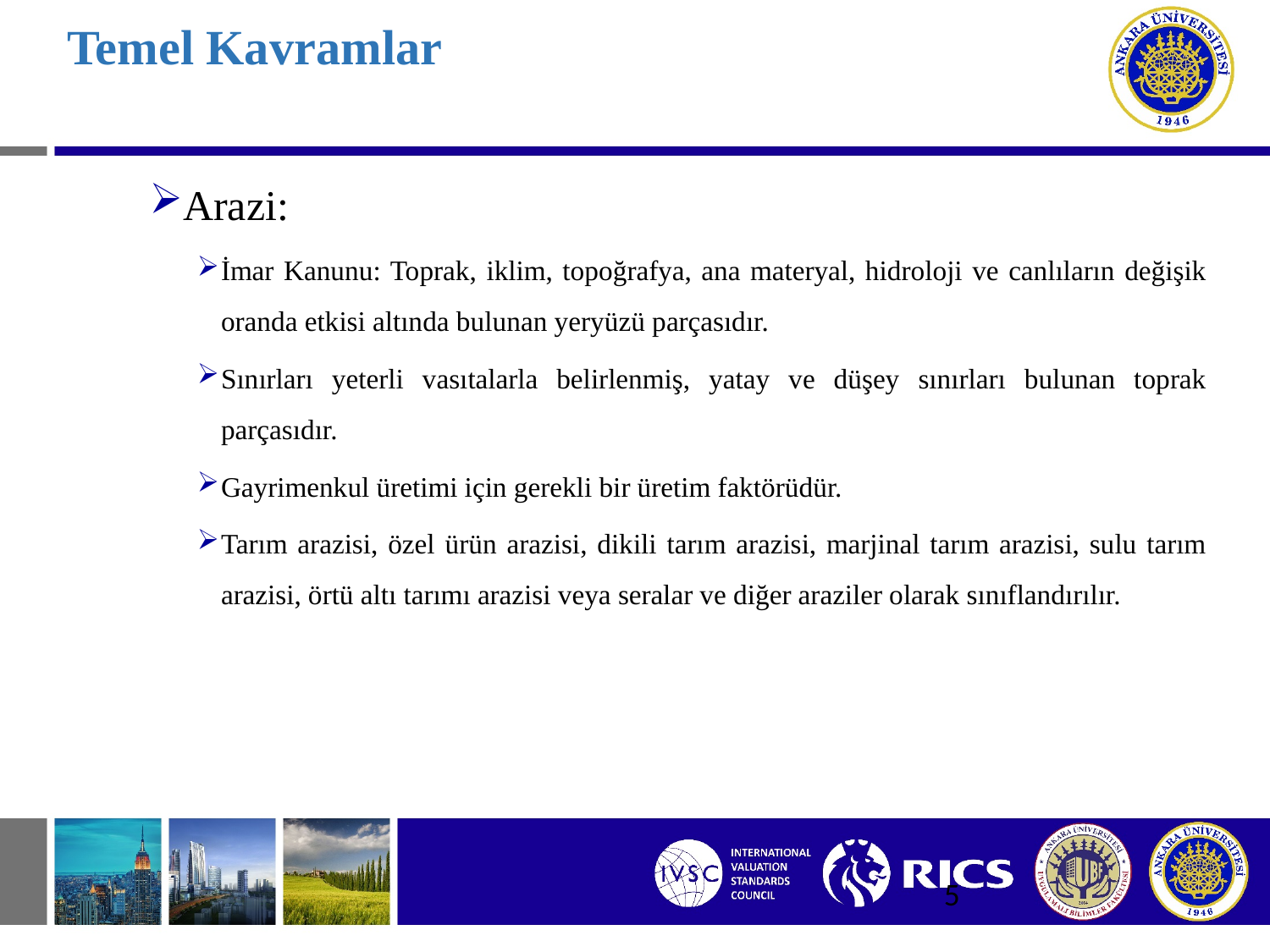

# Temel Kavramlar
Arazi:
İmar Kanunu: Toprak, iklim, topoğrafya, ana materyal, hidroloji ve canlıların değişik oranda etkisi altında bulunan yeryüzü parçasıdır.
Sınırları yeterli vasıtalarla belirlenmiş, yatay ve düşey sınırları bulunan toprak parçasıdır.
Gayrimenkul üretimi için gerekli bir üretim faktörüdür.
Tarım arazisi, özel ürün arazisi, dikili tarım arazisi, marjinal tarım arazisi, sulu tarım arazisi, örtü altı tarımı arazisi veya seralar ve diğer araziler olarak sınıflandırılır.
5